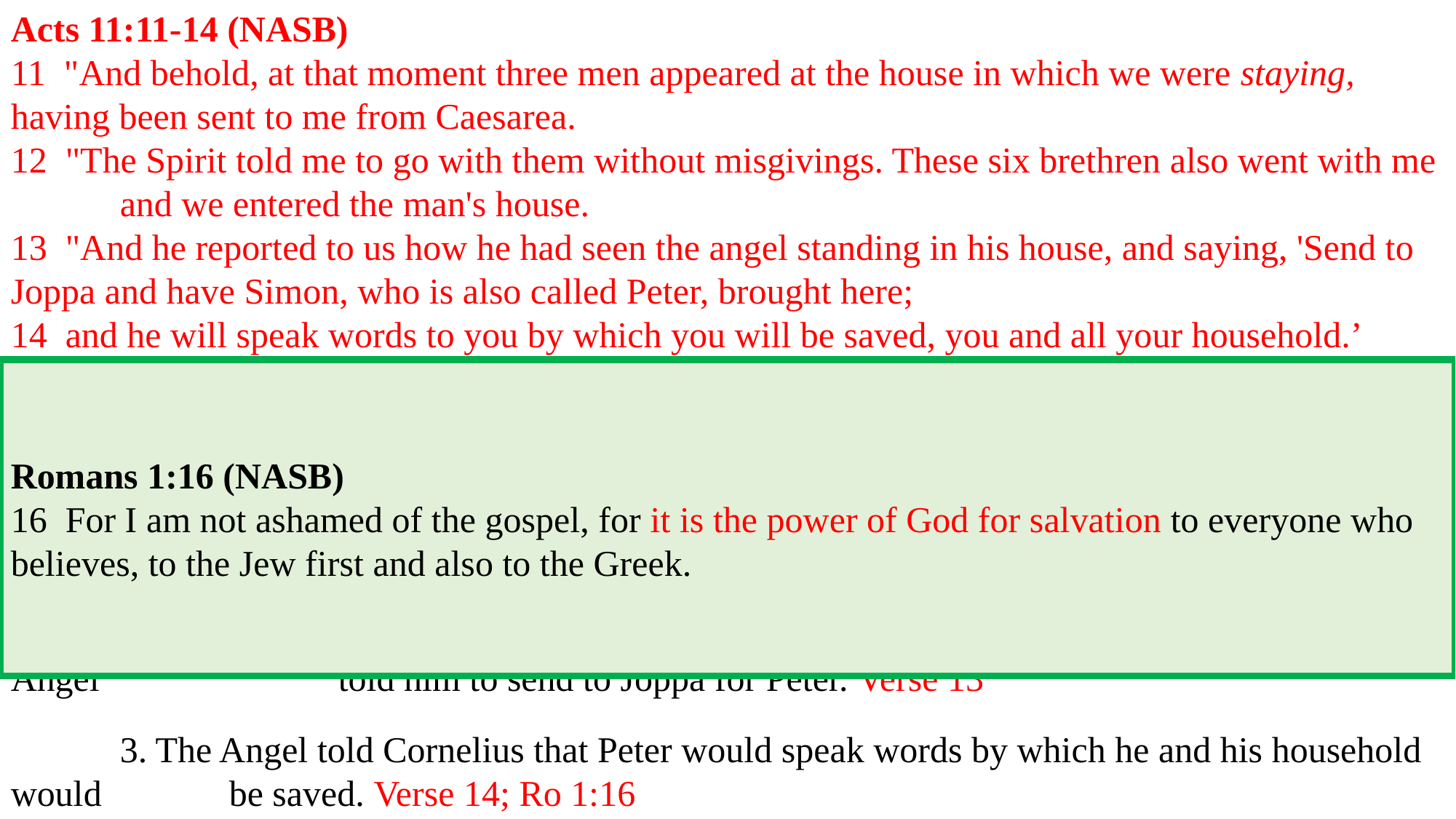

Acts 11:11-14 (NASB)
11  "And behold, at that moment three men appeared at the house in which we were staying, 	having been sent to me from Caesarea.
12  "The Spirit told me to go with them without misgivings. These six brethren also went with me 	and we entered the man's house.
13  "And he reported to us how he had seen the angel standing in his house, and saying, 'Send to 	Joppa and have Simon, who is also called Peter, brought here;
14  and he will speak words to you by which you will be saved, you and all your household.’
A. At the moment of the visions completion The three men sent by Cornelius arrive. Verse 11
	1. The Holy Spirit tells Peter to go with these Gentile men without misgivings. Peter is 						accompanied by six of his Jewish Christian brethren. Verse 12
	2. Arriving at Caesarea they entered the house of Cornelius. Cornelius explains that an Angel 			told him to send to Joppa for Peter. Verse 13
	3. The Angel told Cornelius that Peter would speak words by which he and his household would 		be saved. Verse 14; Ro 1:16

Romans 1:16 (NASB)
16  For I am not ashamed of the gospel, for it is the power of God for salvation to everyone who 	believes, to the Jew first and also to the Greek.